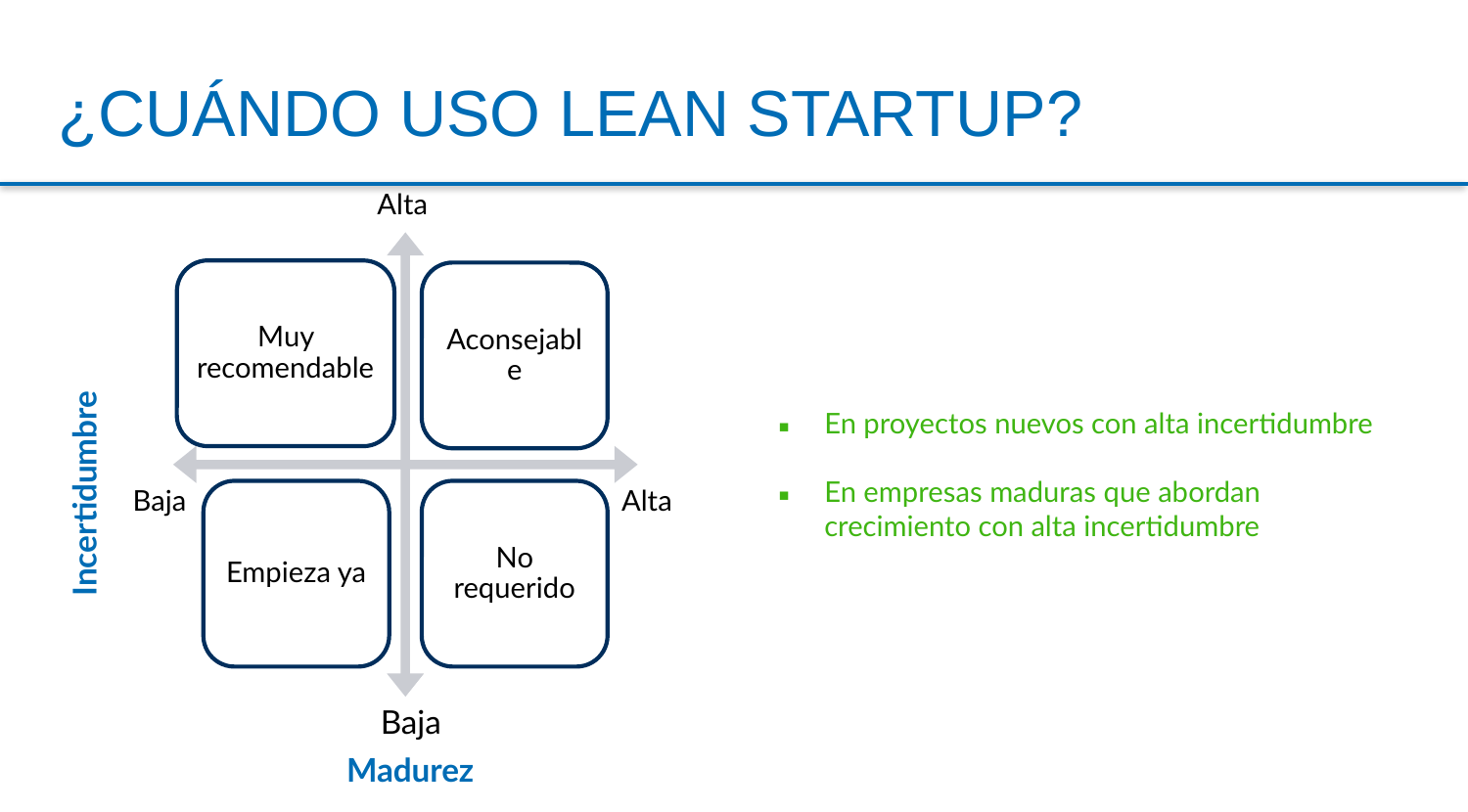

¿CUÁNDO USO LEAN STARTUP?
Alta

Muy recomendable
Aconsejable

Empieza ya
No requerido
En proyectos nuevos con alta incertidumbre

En empresas maduras que abordan crecimiento con alta incertidumbre
Incertidumbre
Baja
Alta
Baja
Madurez
11